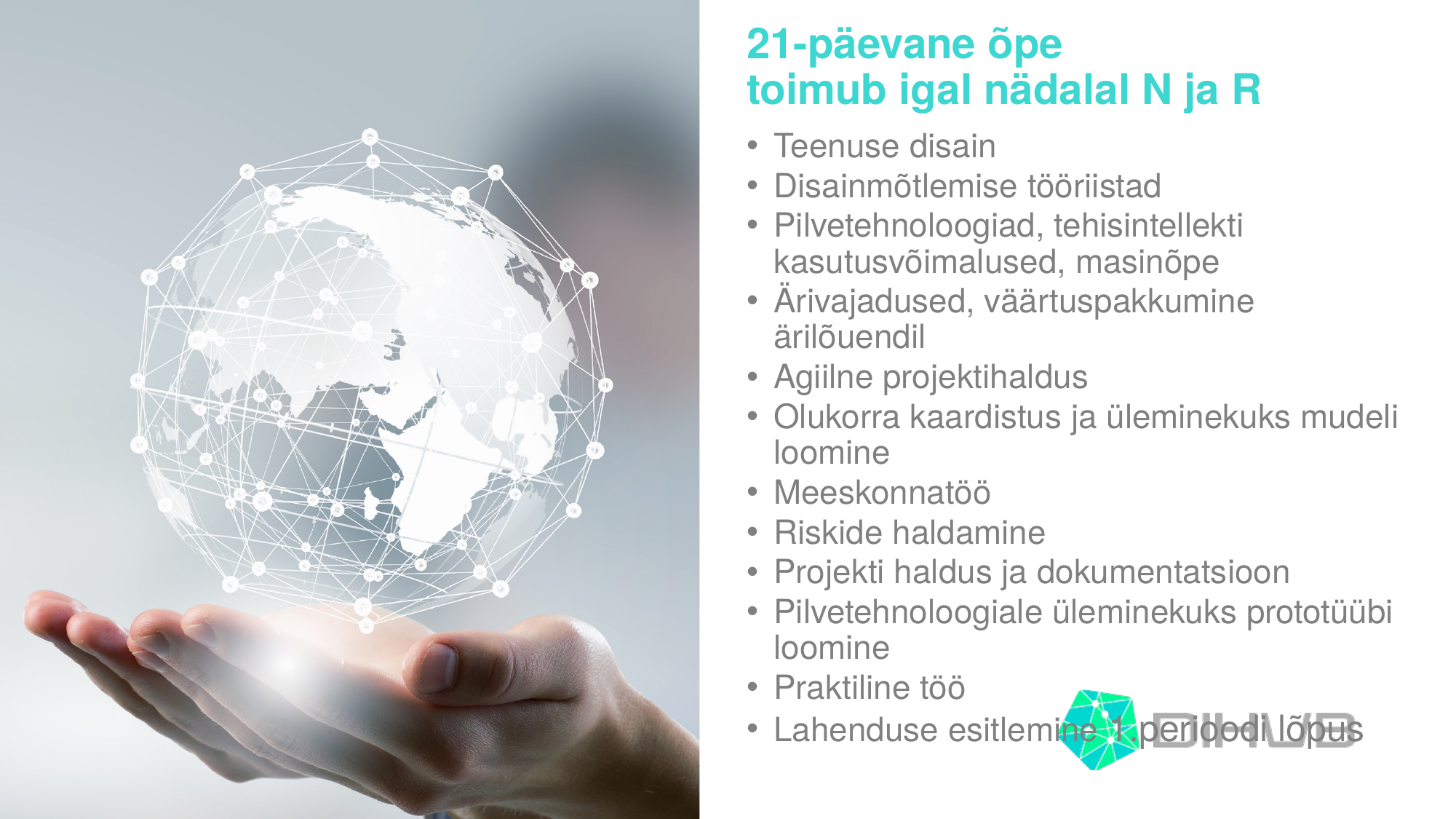

# 21-päevane õpe toimub igal nädalal N ja R
Teenuse disain
Disainmõtlemise tööriistad
Pilvetehnoloogiad, tehisintellekti kasutusvõimalused, masinõpe
Ärivajadused, väärtuspakkumine ärilõuendil
Agiilne projektihaldus
Olukorra kaardistus ja üleminekuks mudeli loomine
Meeskonnatöö
Riskide haldamine
Projekti haldus ja dokumentatsioon
Pilvetehnoloogiale üleminekuks prototüübi loomine
Praktiline töö
Lahenduse esitlemine 1.perioodi lõpus